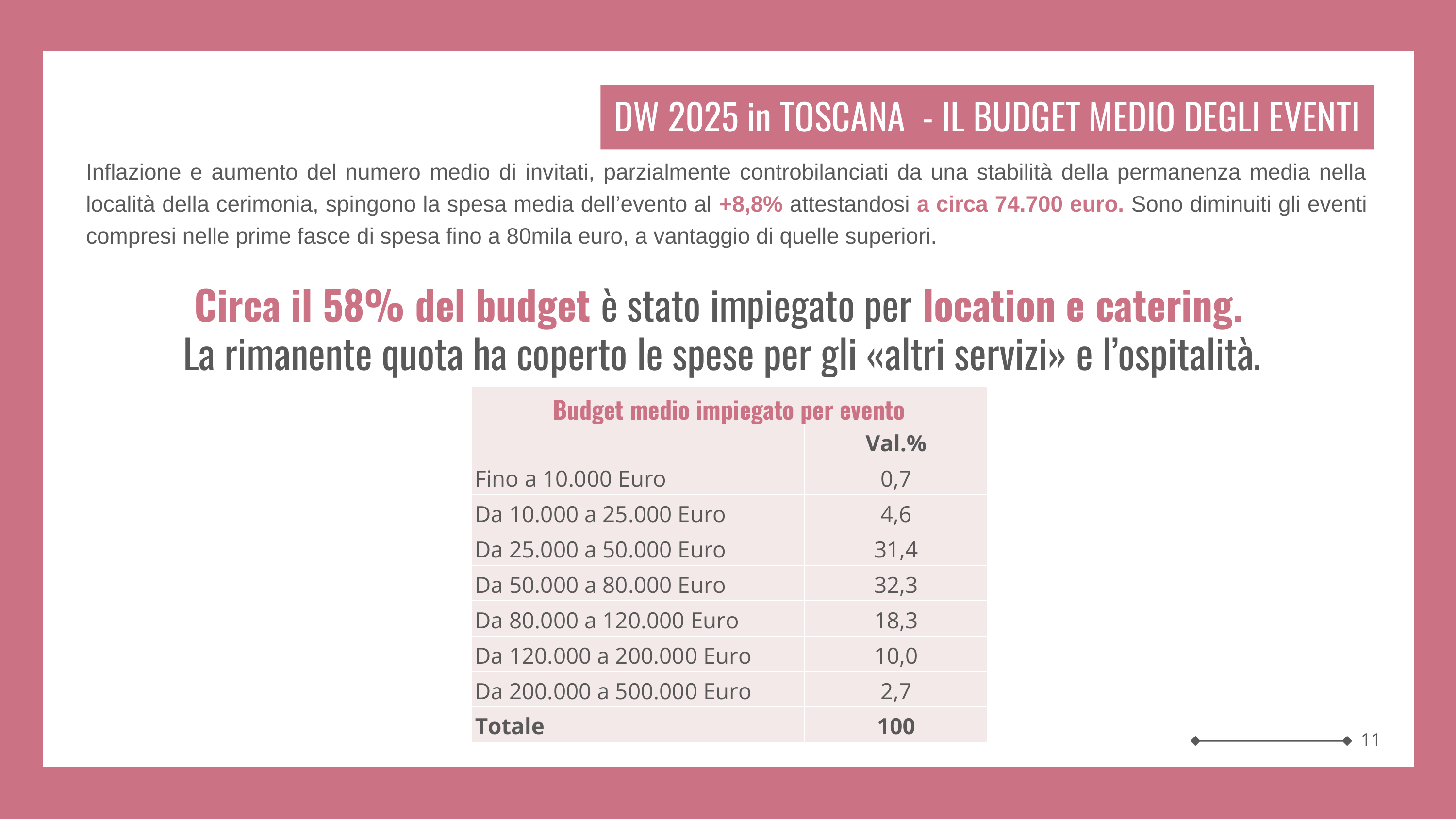

DW 2025 in TOSCANA  - IL BUDGET MEDIO DEGLI EVENTI
Inflazione e aumento del numero medio di invitati, parzialmente controbilanciati da una stabilità della permanenza media nella località della cerimonia, spingono la spesa media dell’evento al +8,8% attestandosi a circa 74.700 euro. Sono diminuiti gli eventi compresi nelle prime fasce di spesa fino a 80mila euro, a vantaggio di quelle superiori.
Circa il 58% del budget è stato impiegato per location e catering.
La rimanente quota ha coperto le spese per gli «altri servizi» e l’ospitalità.
| Budget medio impiegato per evento | La tipologia di rito nei matrimoni delle coppie straniere |
| --- | --- |
|  | Val.% |
| Fino a 10.000 Euro | 0,7 |
| Da 10.000 a 25.000 Euro | 4,6 |
| Da 25.000 a 50.000 Euro | 31,4 |
| Da 50.000 a 80.000 Euro | 32,3 |
| Da 80.000 a 120.000 Euro | 18,3 |
| Da 120.000 a 200.000 Euro | 10,0 |
| Da 200.000 a 500.000 Euro | 2,7 |
| Totale | 100 |
11